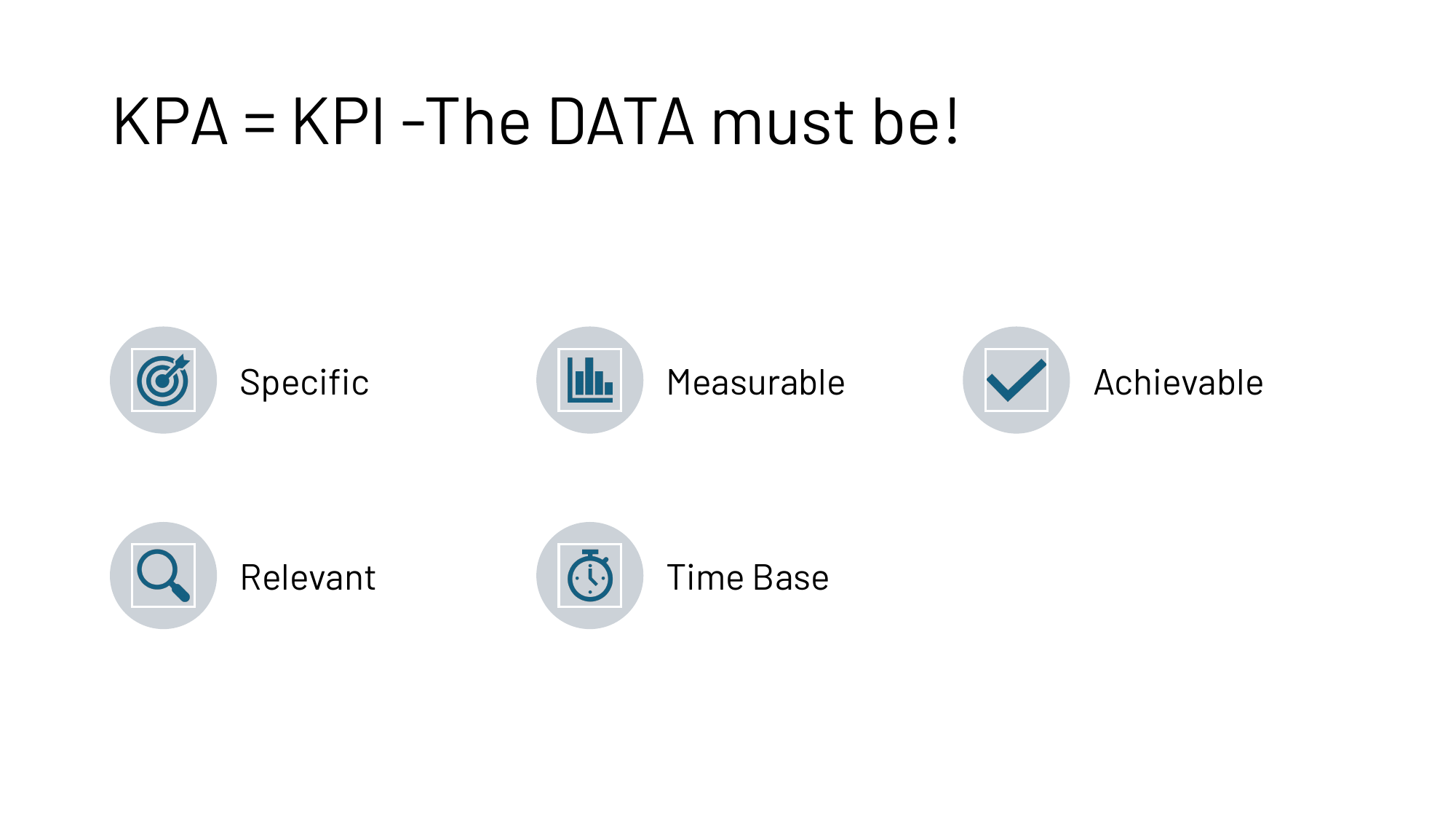

# KPA = KPI -The DATA must be!
Specific
Measurable
Achievable
Relevant
Time Base